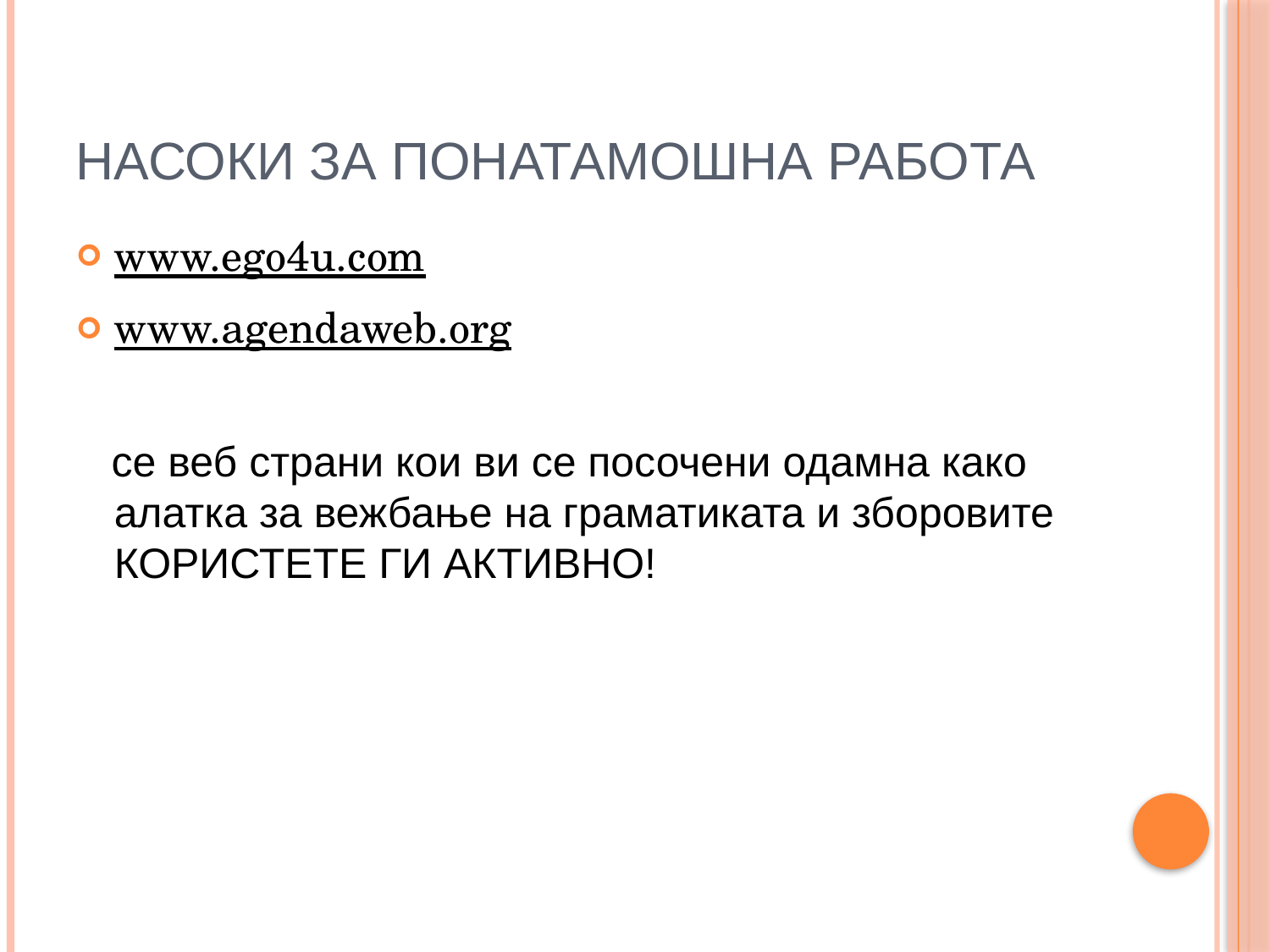

# Насоки за понатамошна работа
www.ego4u.com
www.agendaweb.org

   се веб страни кои ви се посочени одамна како алатка за вежбање на граматиката и зборовите КОРИСТЕТЕ ГИ АКТИВНО!